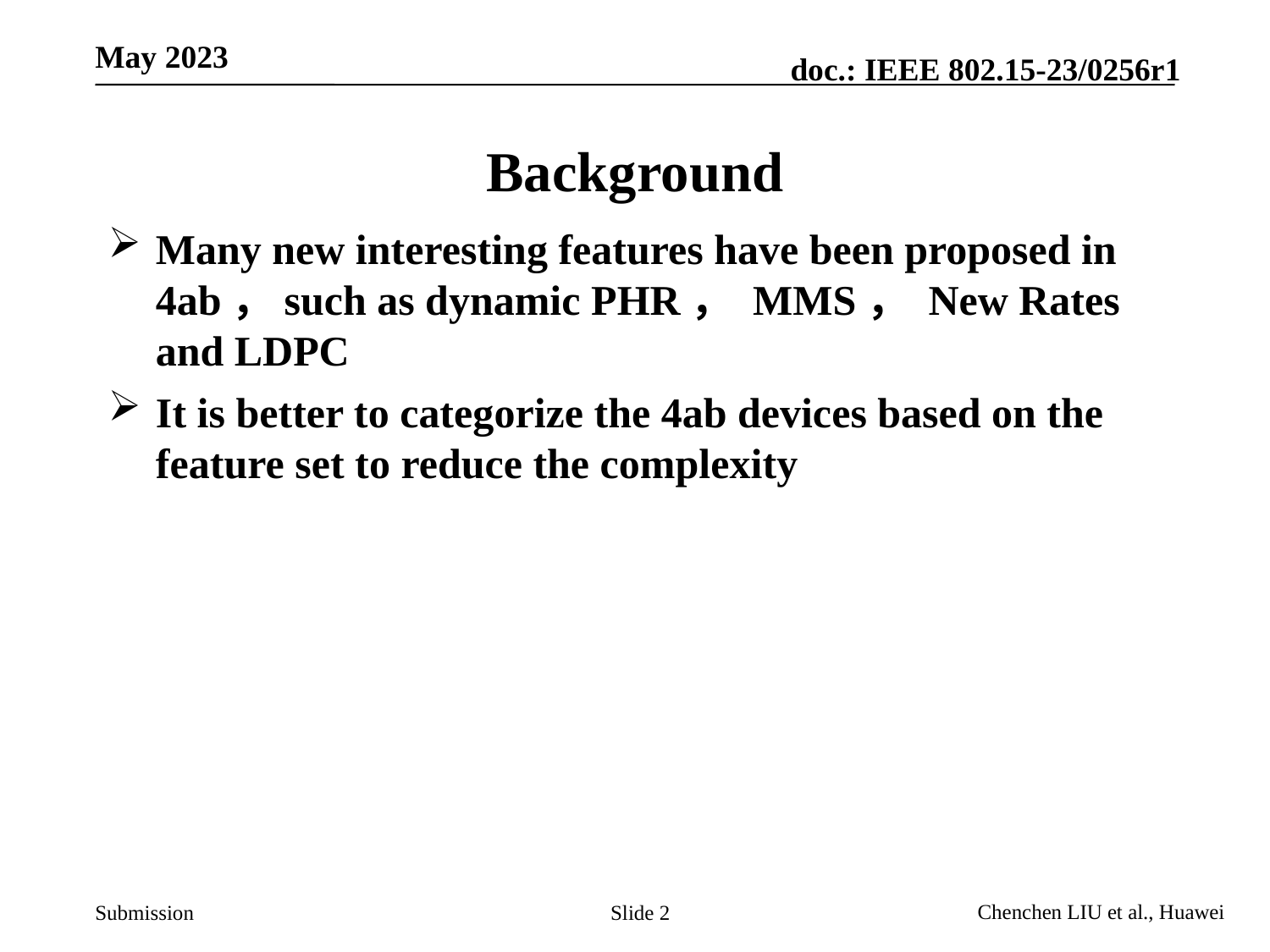

# Background
Many new interesting features have been proposed in 4ab，such as dynamic PHR， MMS， New Rates and LDPC
It is better to categorize the 4ab devices based on the feature set to reduce the complexity

Slide 2